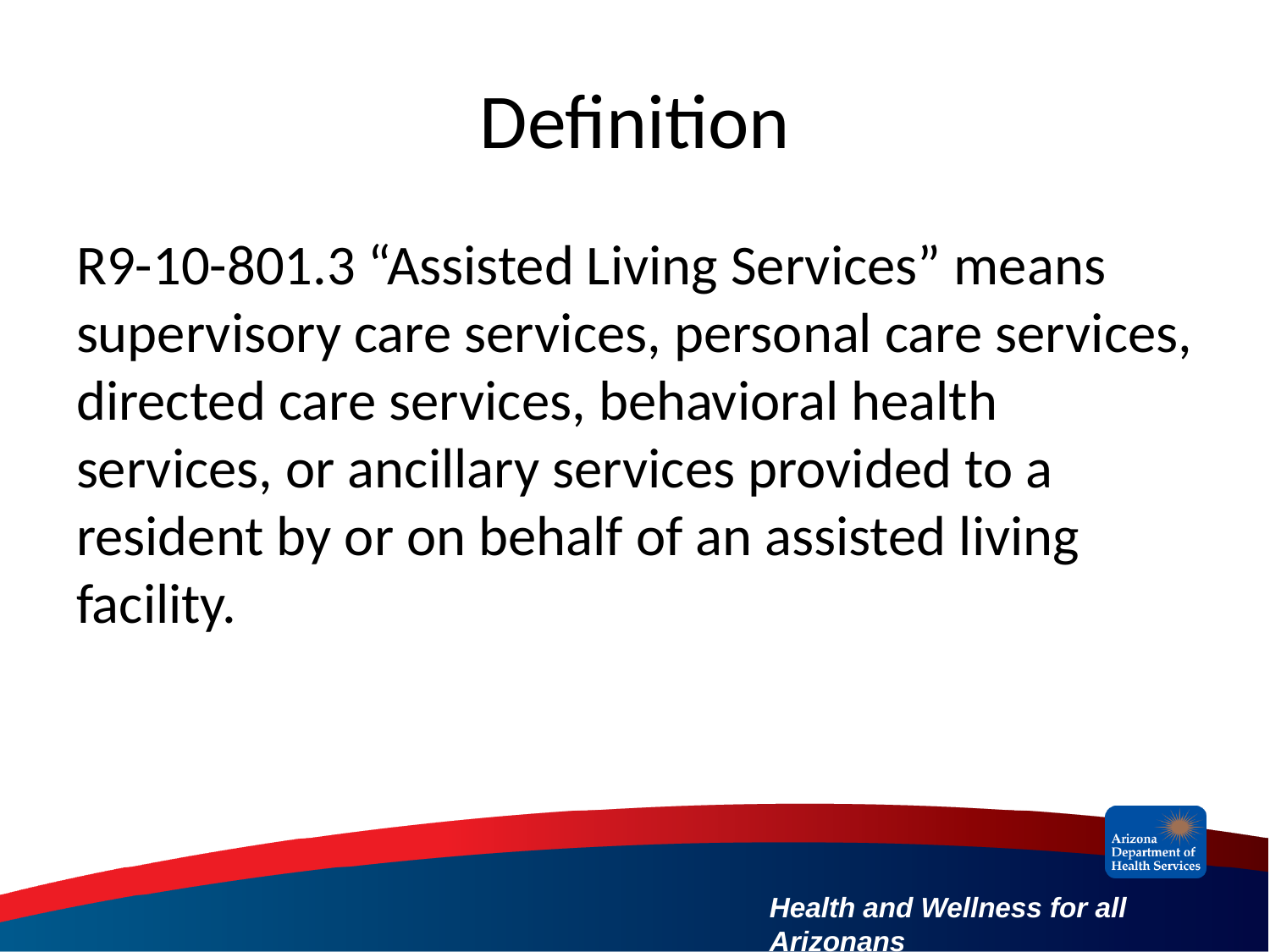

# Definition
R9-10-801.3 “Assisted Living Services” means supervisory care services, personal care services, directed care services, behavioral health services, or ancillary services provided to a resident by or on behalf of an assisted living facility.